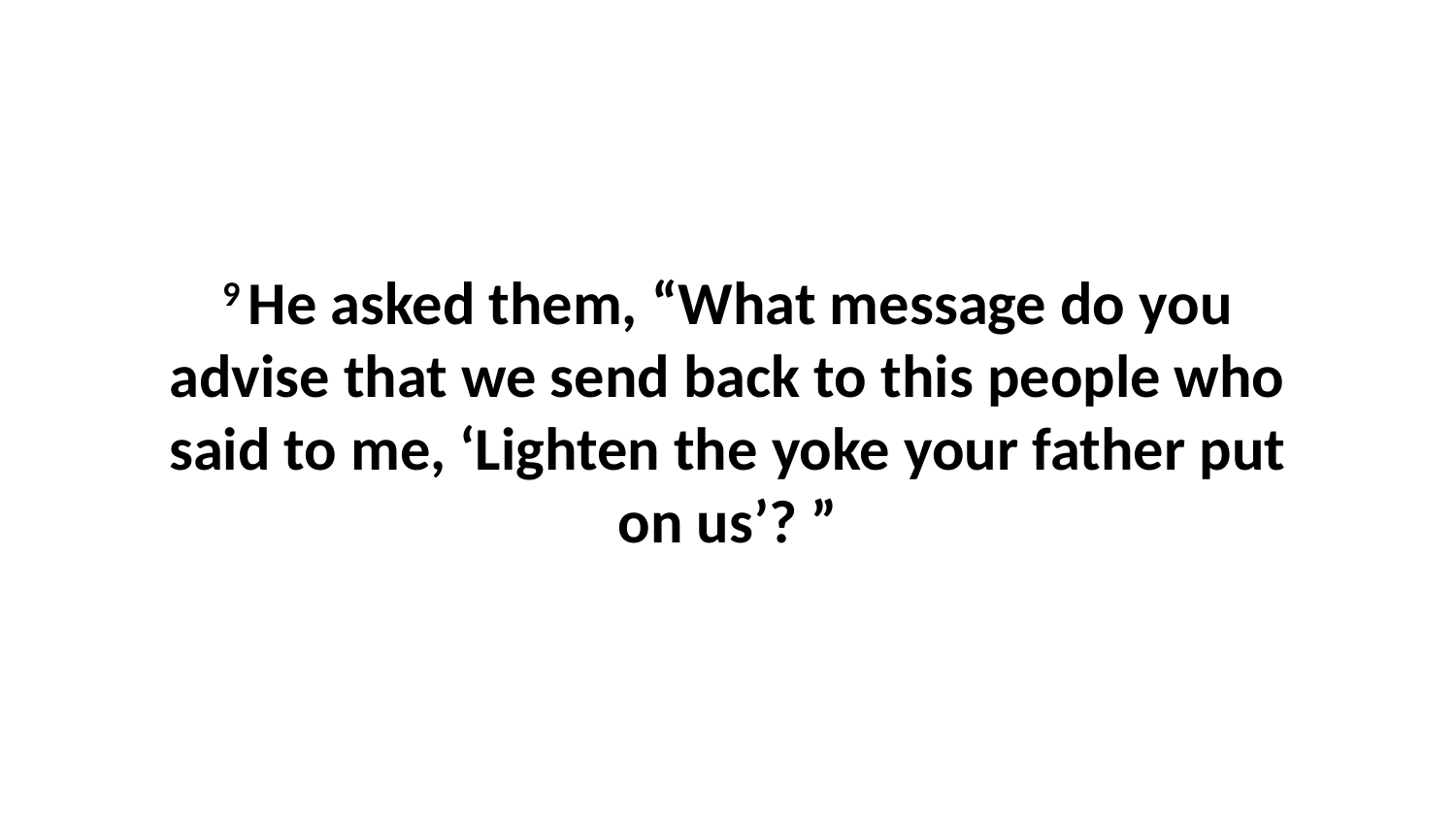

9 He asked them, “What message do you advise that we send back to this people who said to me, ‘Lighten the yoke your father put on us’? ”